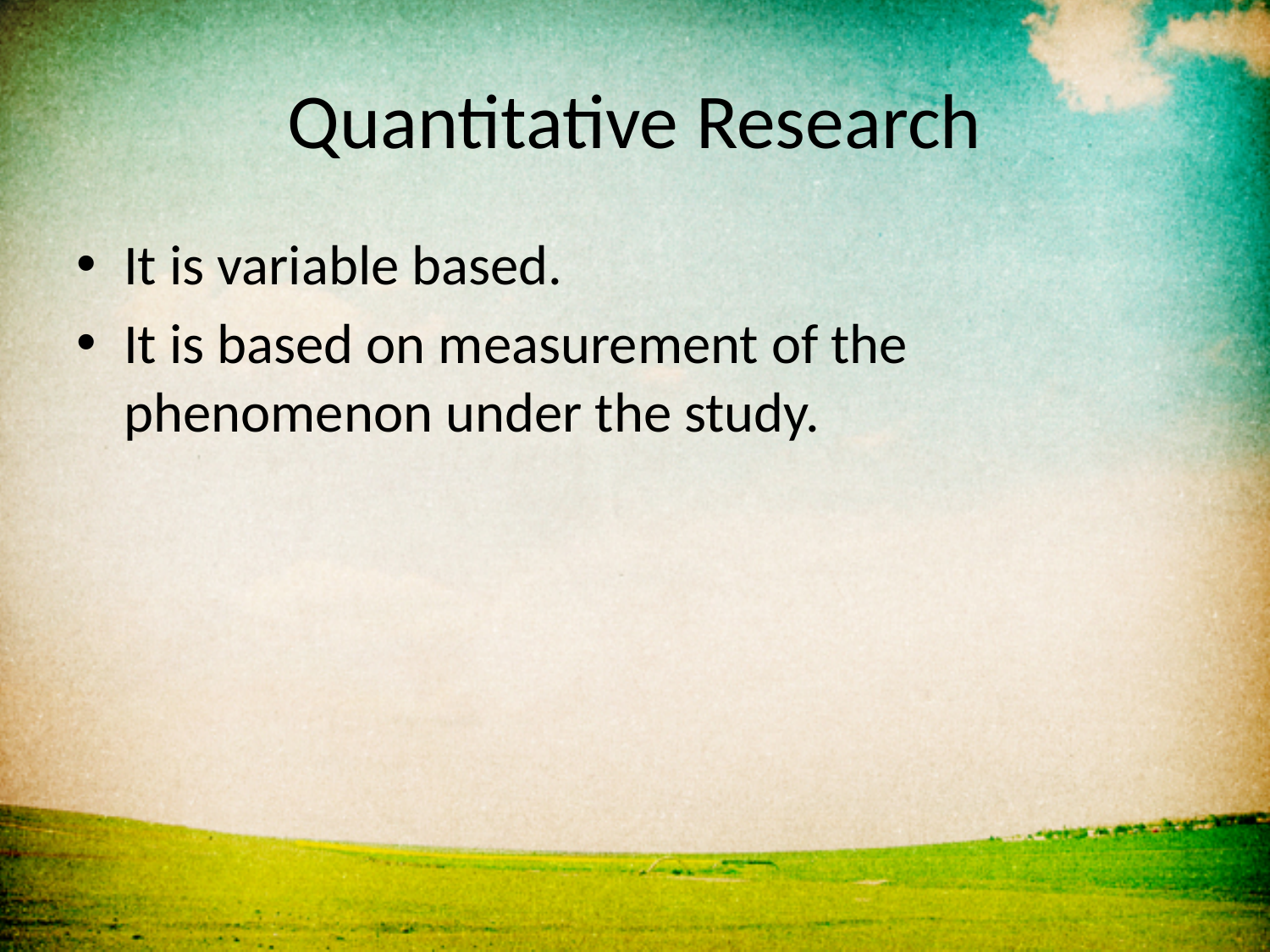

# Quantitative Research
It is variable based.
It is based on measurement of the phenomenon under the study.